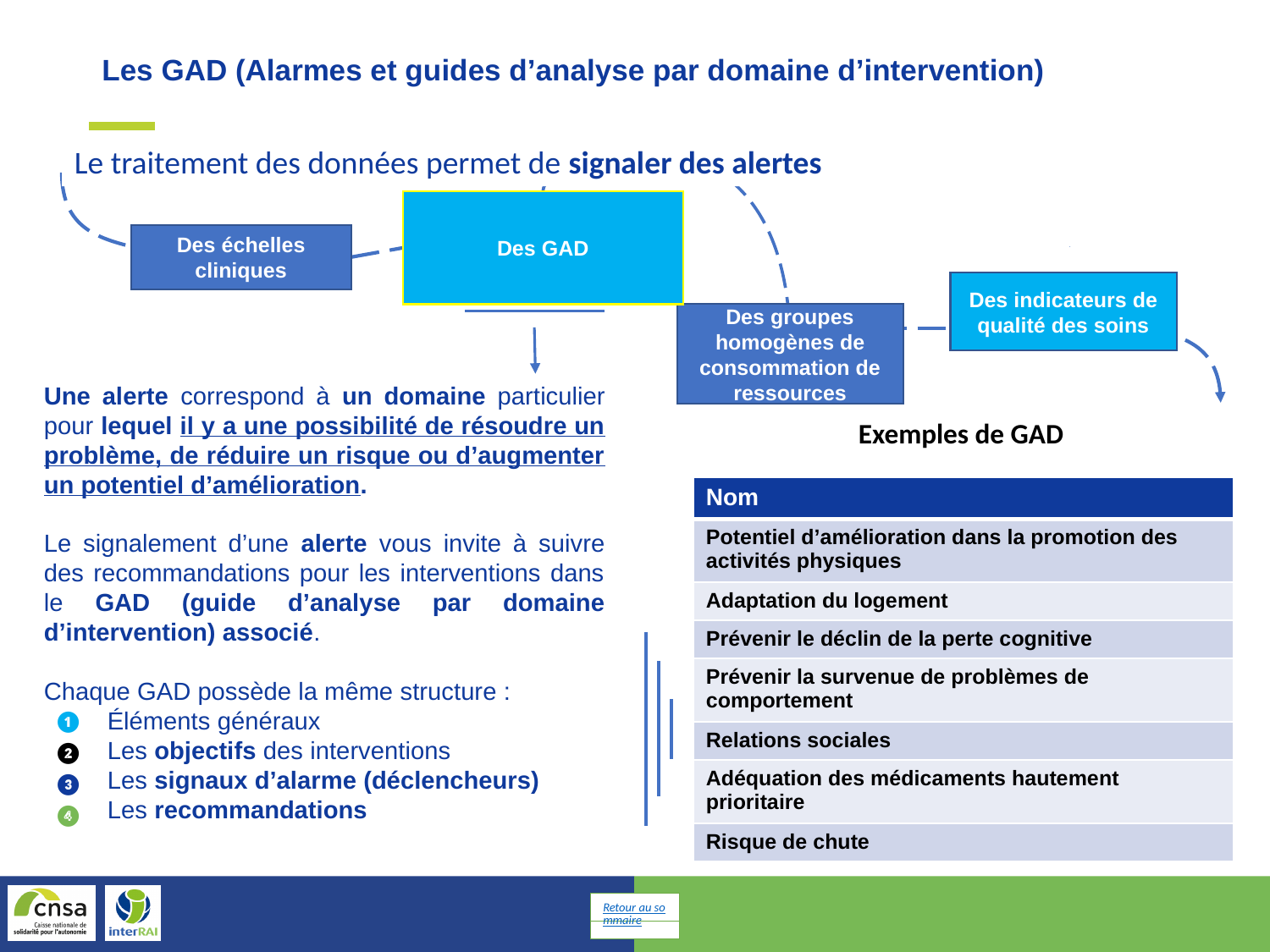

Les GAD (Alarmes et guides d’analyse par domaine d’intervention)
Le traitement des données permet de signaler des alertes
Des GAD
Des échelles cliniques

Des indicateurs de qualité des soins
Des groupes homogènes de consommation de ressources
Une alerte correspond à un domaine particulier pour lequel il y a une possibilité de résoudre un problème, de réduire un risque ou d’augmenter un potentiel d’amélioration.

Le signalement d’une alerte vous invite à suivre des recommandations pour les interventions dans le GAD (guide d’analyse par domaine d’intervention) associé.

Chaque GAD possède la même structure :
Éléments généraux
Les objectifs des interventions
Les signaux d’alarme (déclencheurs)
Les recommandations

Exemples de GAD
| Nom |
| --- |
| Potentiel d’amélioration dans la promotion des activités physiques |
| Adaptation du logement |
| Prévenir le déclin de la perte cognitive |
| Prévenir la survenue de problèmes de comportement |
| Relations sociales |
| Adéquation des médicaments hautement prioritaire |
| Risque de chute |
❶
❷
❸
❹

Retour au sommaire